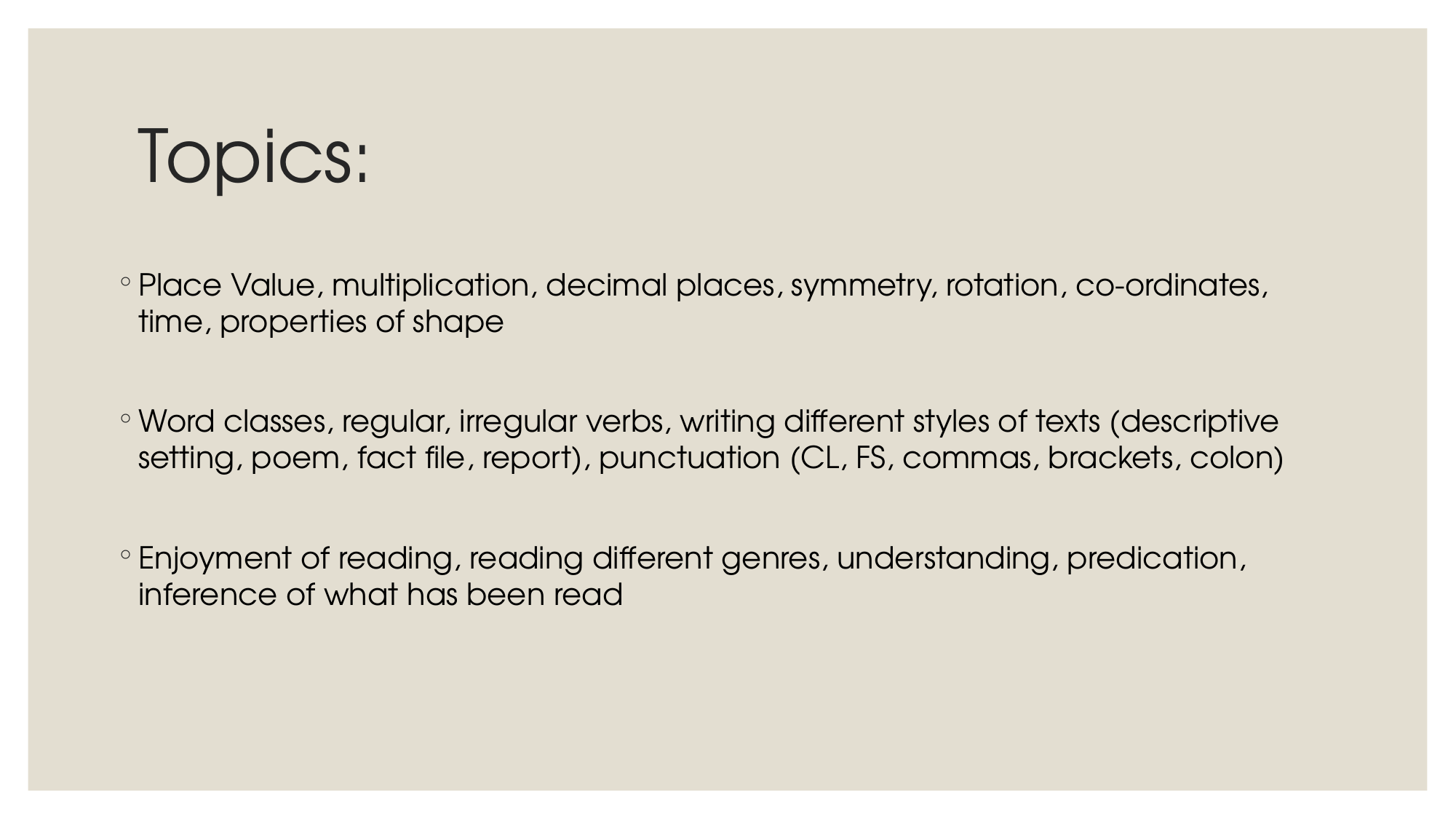

# Topics:
Place Value, multiplication, decimal places, symmetry, rotation, co-ordinates, time, properties of shape

Word classes, regular, irregular verbs, writing different styles of texts (descriptive setting, poem, fact file, report), punctuation (CL, FS, commas, brackets, colon)

Enjoyment of reading, reading different genres, understanding, predication, inference of what has been read